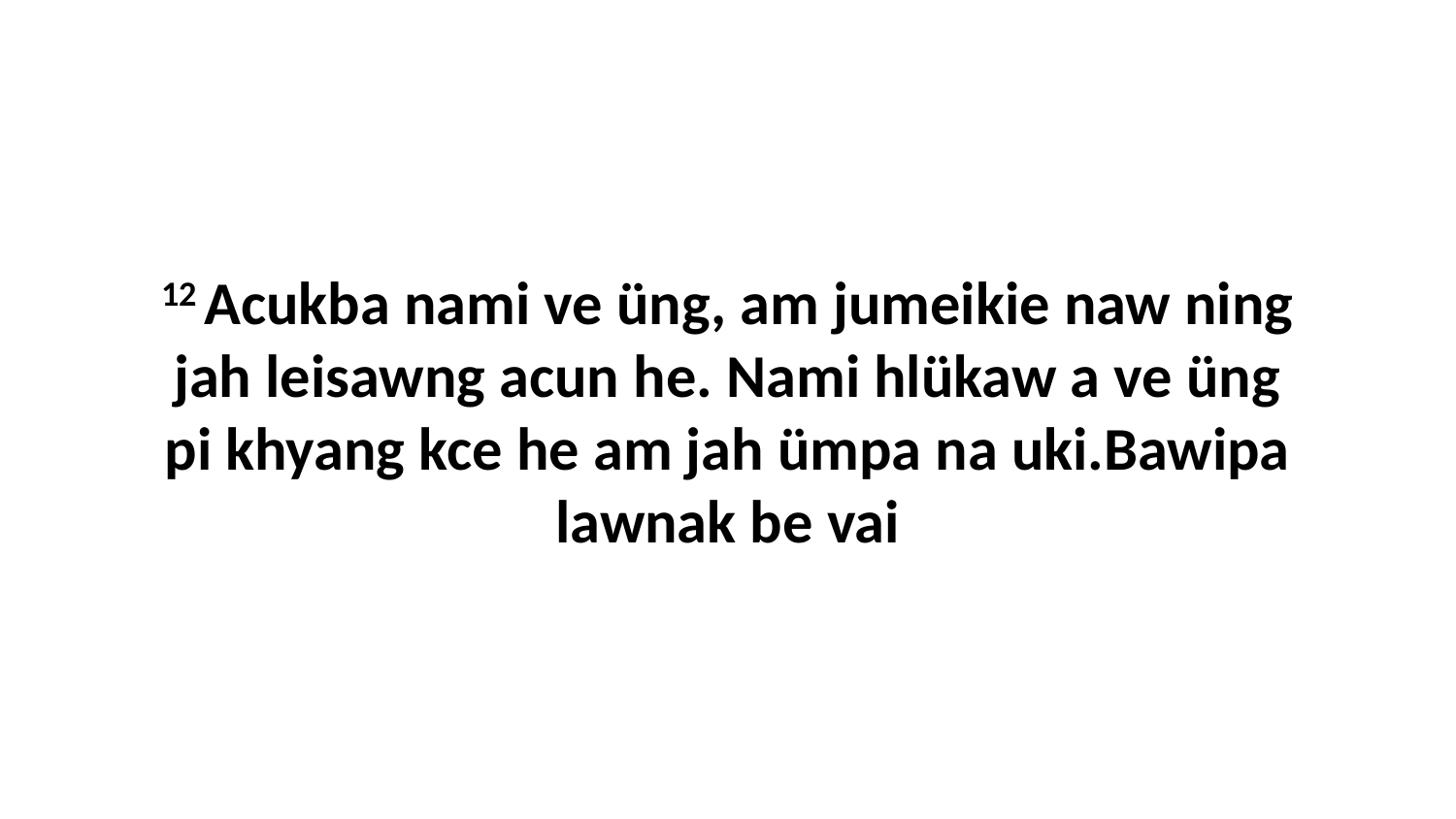

12 Acukba nami ve üng, am jumeikie naw ning jah leisawng acun he. Nami hlükaw a ve üng pi khyang kce he am jah ümpa na uki.Bawipa lawnak be vai